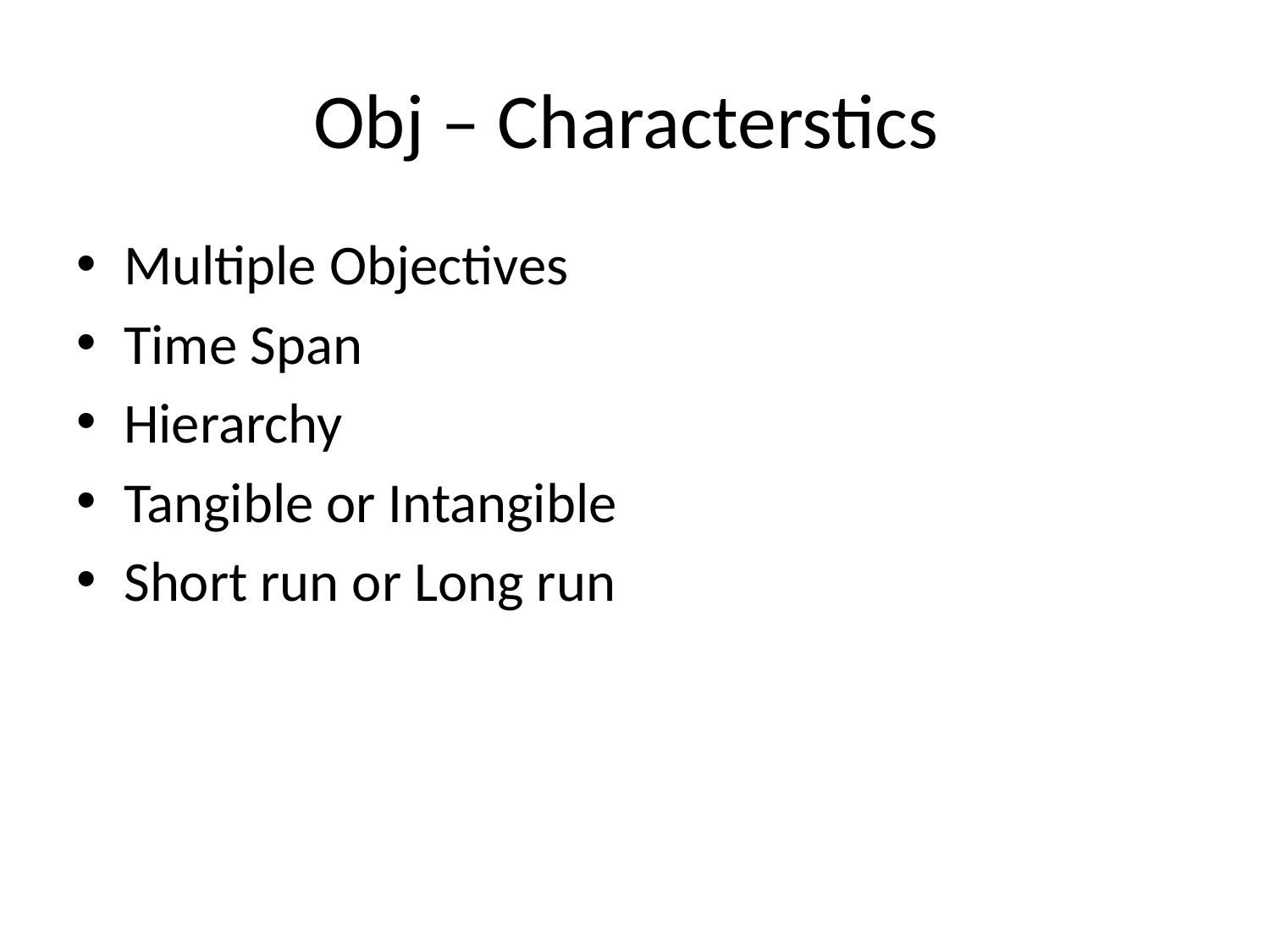

# Obj – Characterstics
Multiple Objectives
Time Span
Hierarchy
Tangible or Intangible
Short run or Long run